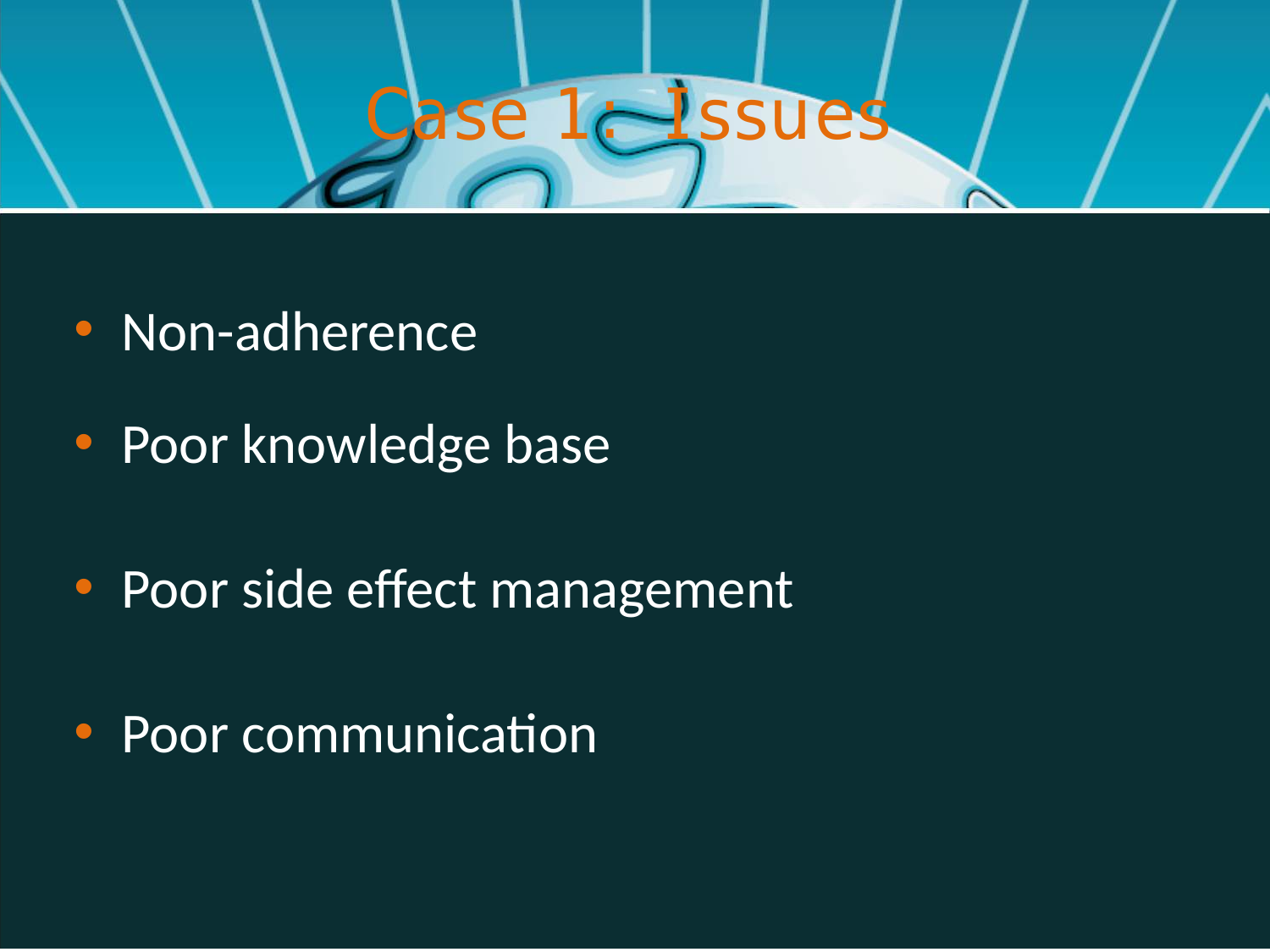

# Case 1:  Issues
Non-adherence
Poor knowledge base

Poor side effect management

Poor communication